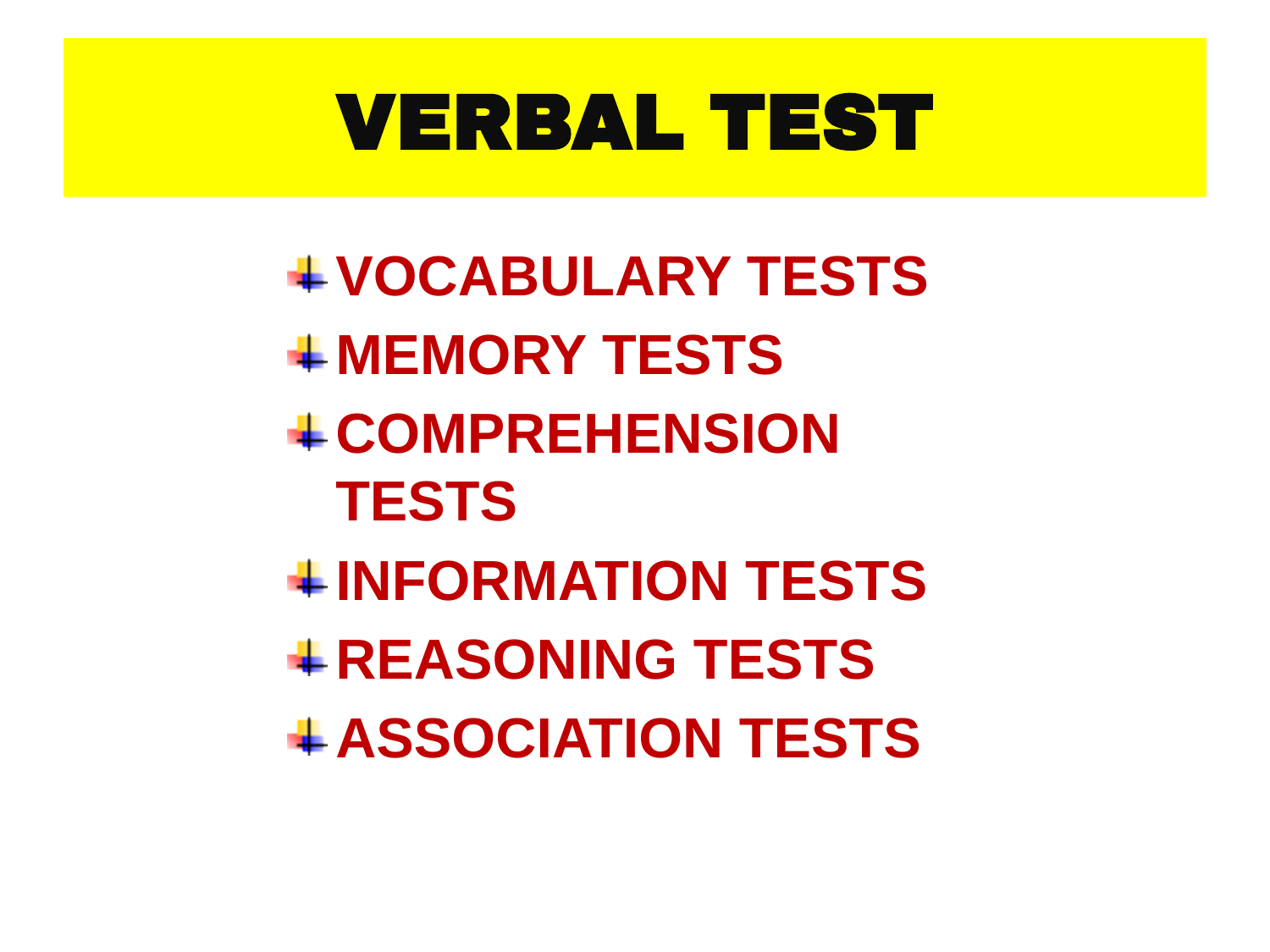

# VERBAL TEST
VOCABULARY TESTS
MEMORY TESTS
COMPREHENSION TESTS
INFORMATION TESTS
REASONING TESTS
ASSOCIATION TESTS